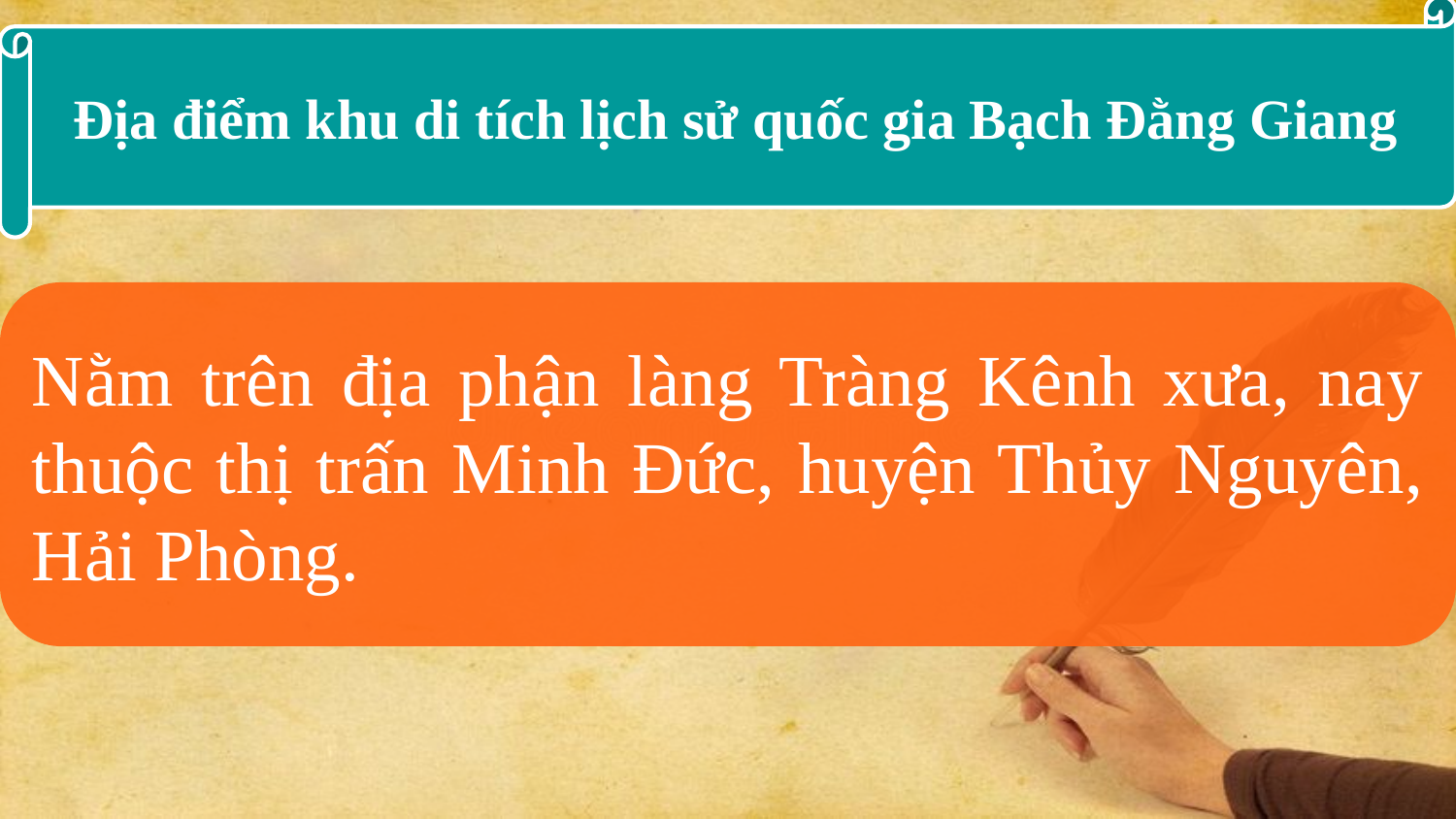

Địa điểm khu di tích lịch sử quốc gia Bạch Đằng Giang
Nằm trên địa phận làng Tràng Kênh xưa, nay thuộc thị trấn Minh Đức, huyện Thủy Nguyên, Hải Phòng.